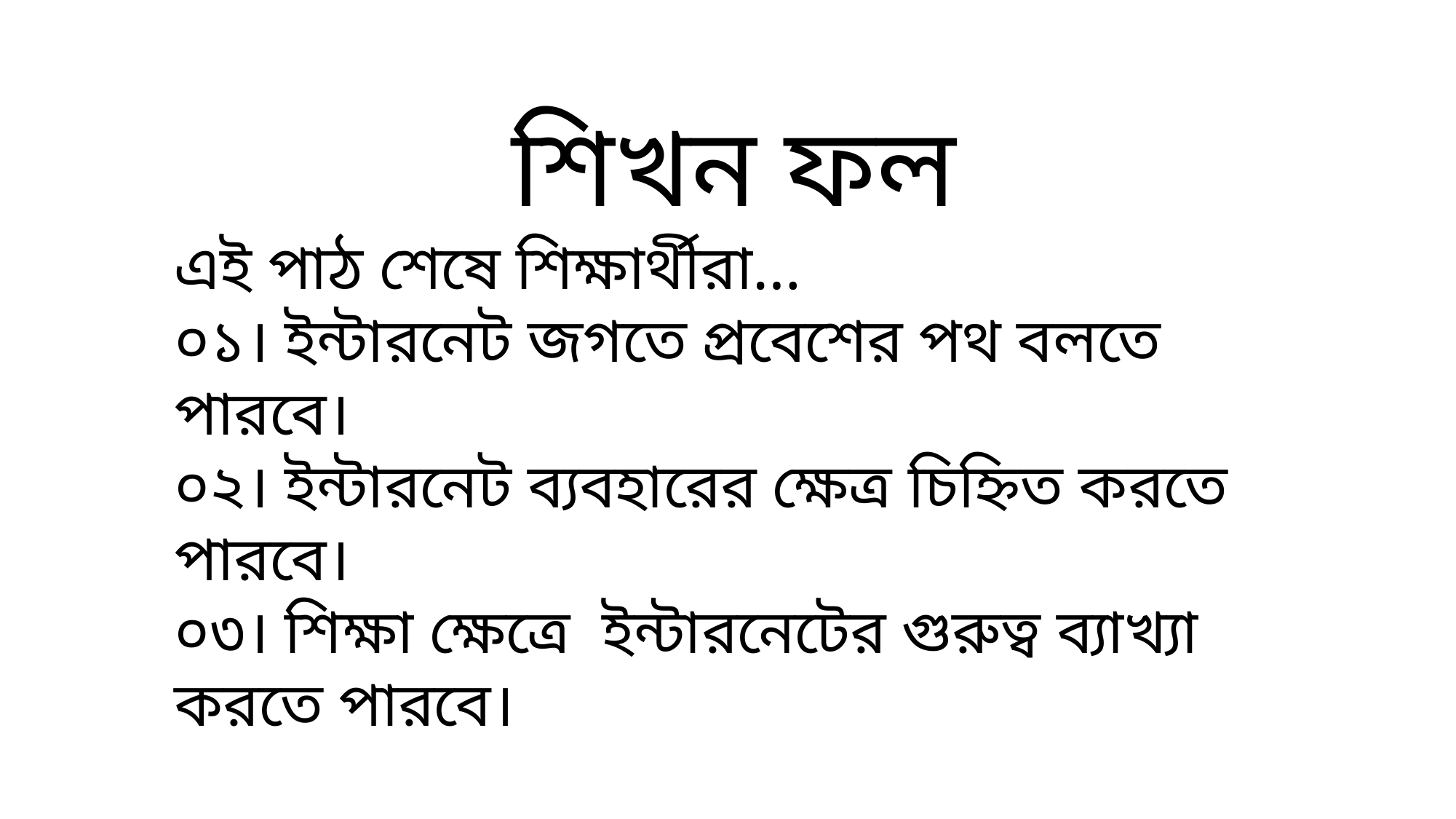

শিখন ফল
এই পাঠ শেষে শিক্ষার্থীরা…
০১। ইন্টারনেট জগতে প্রবেশের পথ বলতে পারবে।
০২। ইন্টারনেট ব্যবহারের ক্ষেত্র চিহ্নিত করতে পারবে।
০৩। শিক্ষা ক্ষেত্রে  ইন্টারনেটের গুরুত্ব ব্যাখ্যা করতে পারবে।